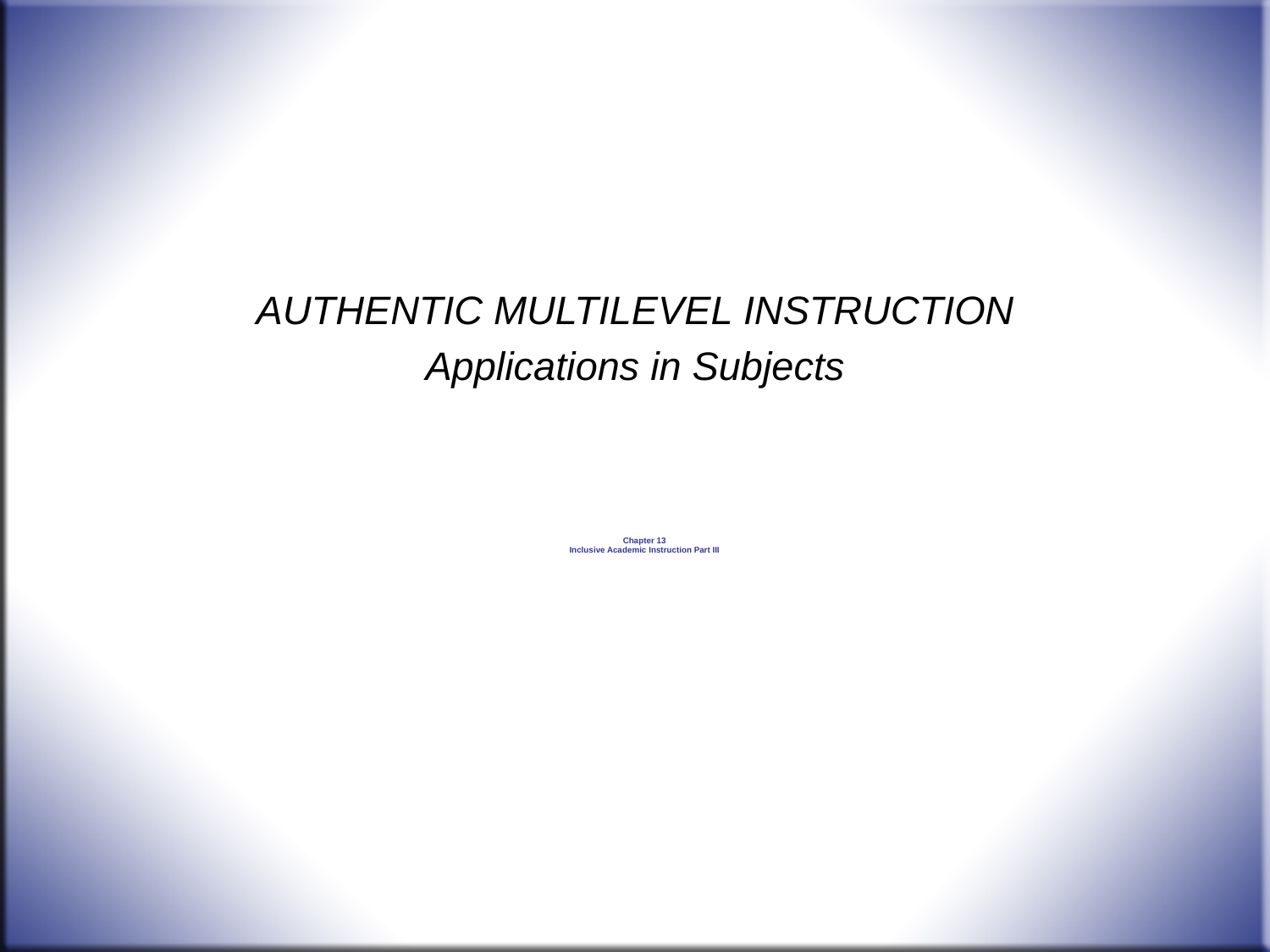

AUTHENTIC MULTILEVEL INSTRUCTION
Applications in Subjects
Chapter 13
Inclusive Academic Instruction Part III